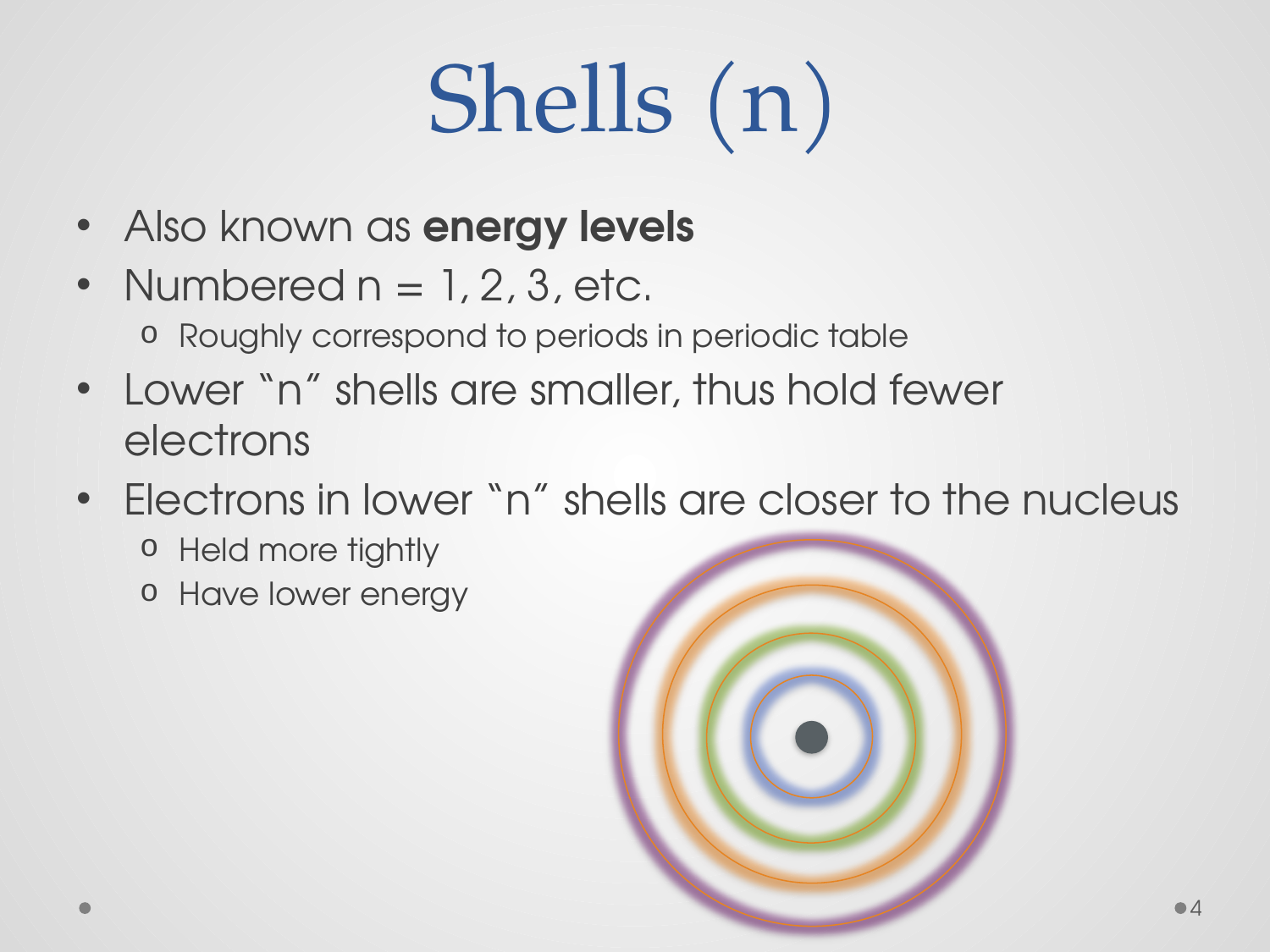

# Shells (n)
Also known as energy levels
Numbered n = 1, 2, 3, etc.
Roughly correspond to periods in periodic table
Lower “n” shells are smaller, thus hold fewer electrons
Electrons in lower “n” shells are closer to the nucleus
Held more tightly
Have lower energy

4